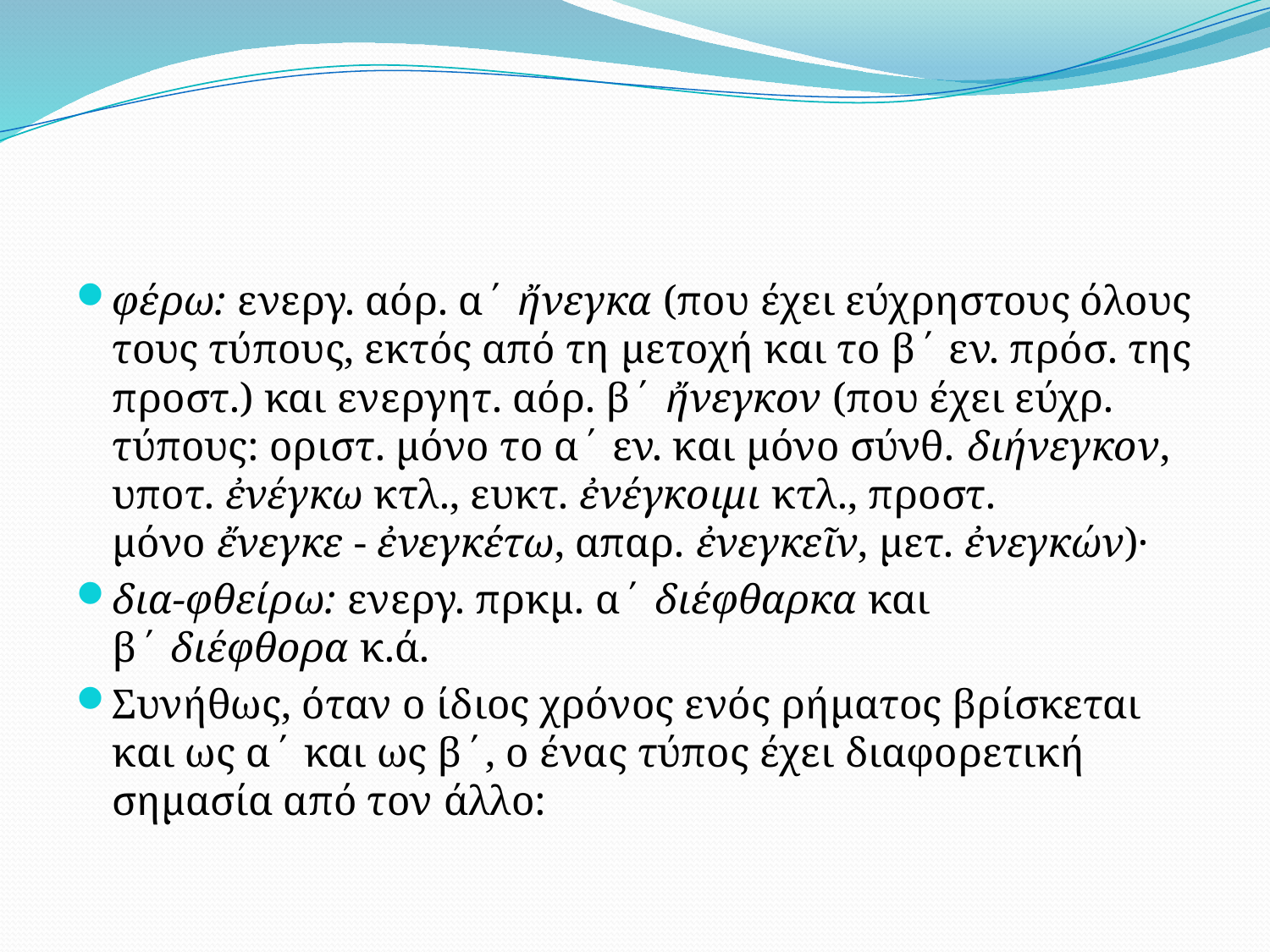

#
φέρω: ενεργ. αόρ. α΄ ἤνεγκα (που έχει εύχρηστους όλους τους τύ­πους, εκτός από τη μετοχή και το β΄ εν. πρόσ. της προστ.) και ενεργητ. αόρ. β΄ ἤνεγκον (που έχει εύχρ. τύπους: οριστ. μόνο το α΄ εν. και μόνο σύνθ. διήνεγκον, υποτ. ἐνέγκω κτλ., ευκτ. ἐνέγκοιμι κτλ., προστ. μόνο ἔνεγκε - ἐνεγκέτω, απαρ. ἐνεγκεῖν, μετ. ἐνεγκών)·
δια-φθείρω: ενεργ. πρκμ. α΄ διέφθαρκα και β΄ διέφθορα κ.ά.
Συνήθως, όταν ο ίδιος χρόνος ενός ρήματος βρίσκεται και ως α΄ και ως β΄, ο ένας τύπος έχει διαφορετική σημασία από τον άλλο: